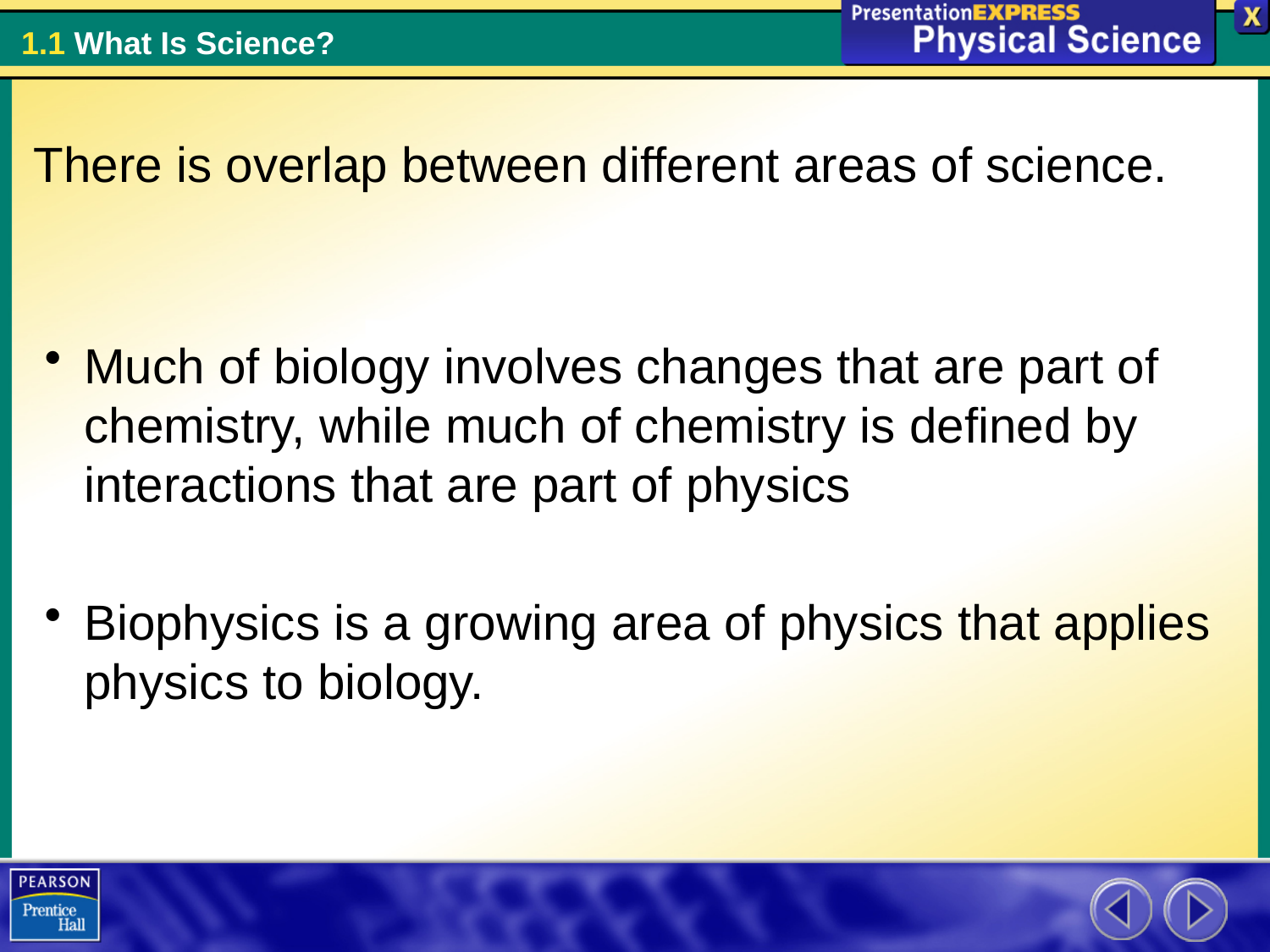

There is overlap between different areas of science.
Much of biology involves changes that are part of chemistry, while much of chemistry is defined by interactions that are part of physics

Biophysics is a growing area of physics that applies physics to biology.